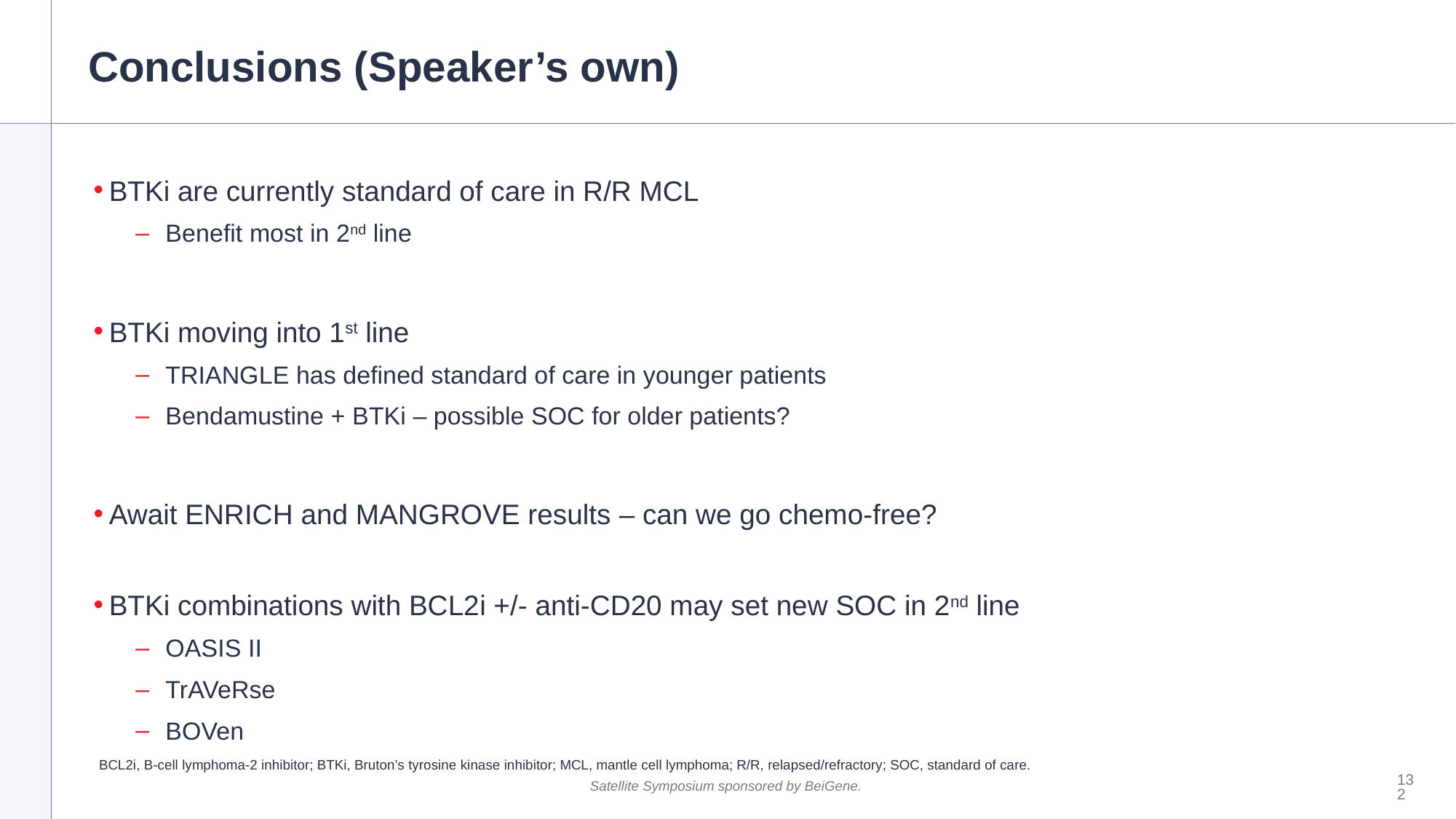

# Conclusions (Speaker’s own)
BTKi are currently standard of care in R/R MCL
Benefit most in 2nd line

BTKi moving into 1st line
TRIANGLE has defined standard of care in younger patients
Bendamustine + BTKi – possible SOC for older patients?

Await ENRICH and MANGROVE results – can we go chemo-free?

BTKi combinations with BCL2i +/- anti-CD20 may set new SOC in 2nd line
OASIS II
TrAVeRse
BOVen
BCL2i, B-cell lymphoma-2 inhibitor; BTKi, Bruton’s tyrosine kinase inhibitor; MCL, mantle cell lymphoma; R/R, relapsed/refractory; SOC, standard of care.
132